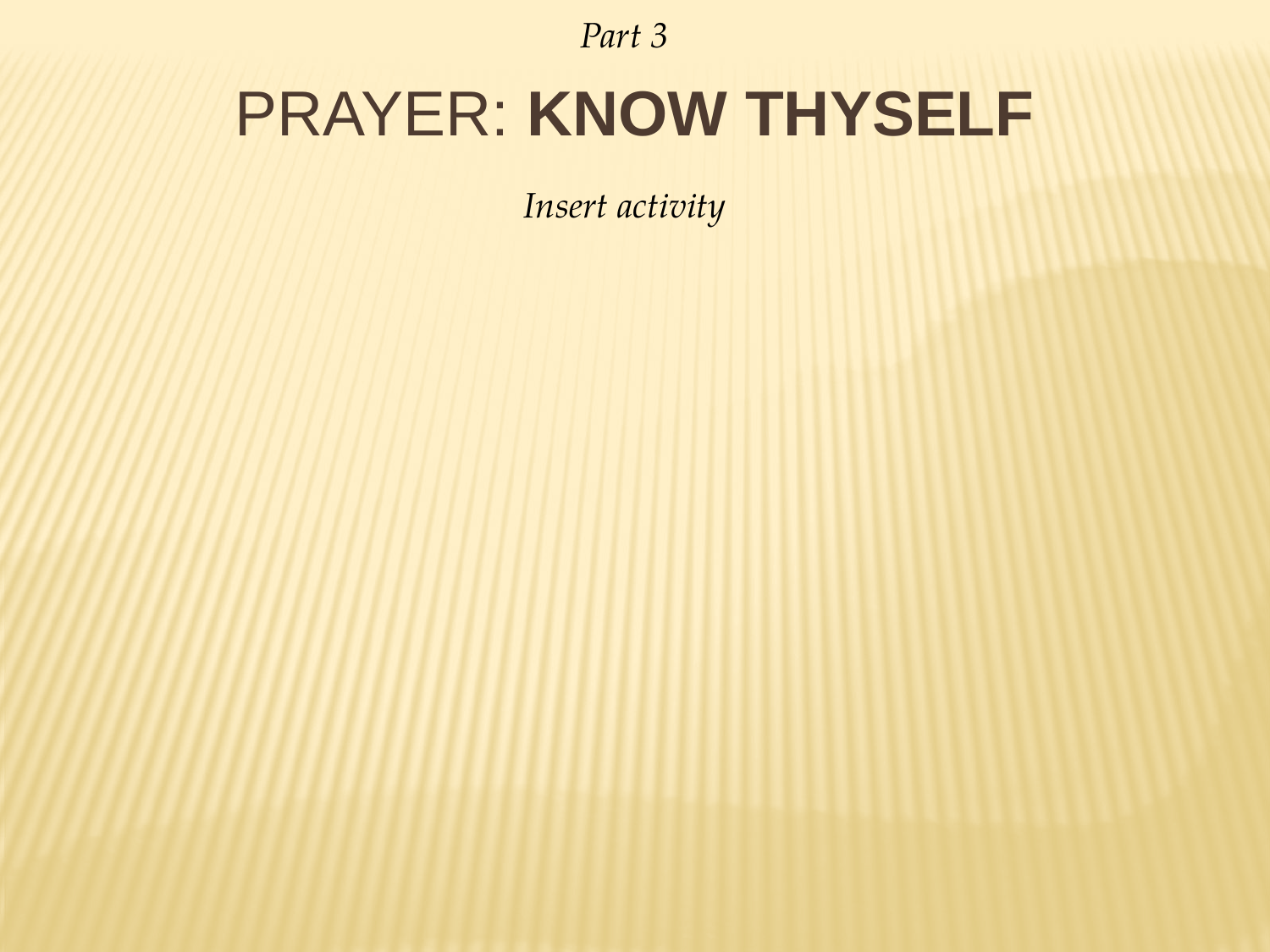

Part 3
Prayer: Know thyself
Insert activity